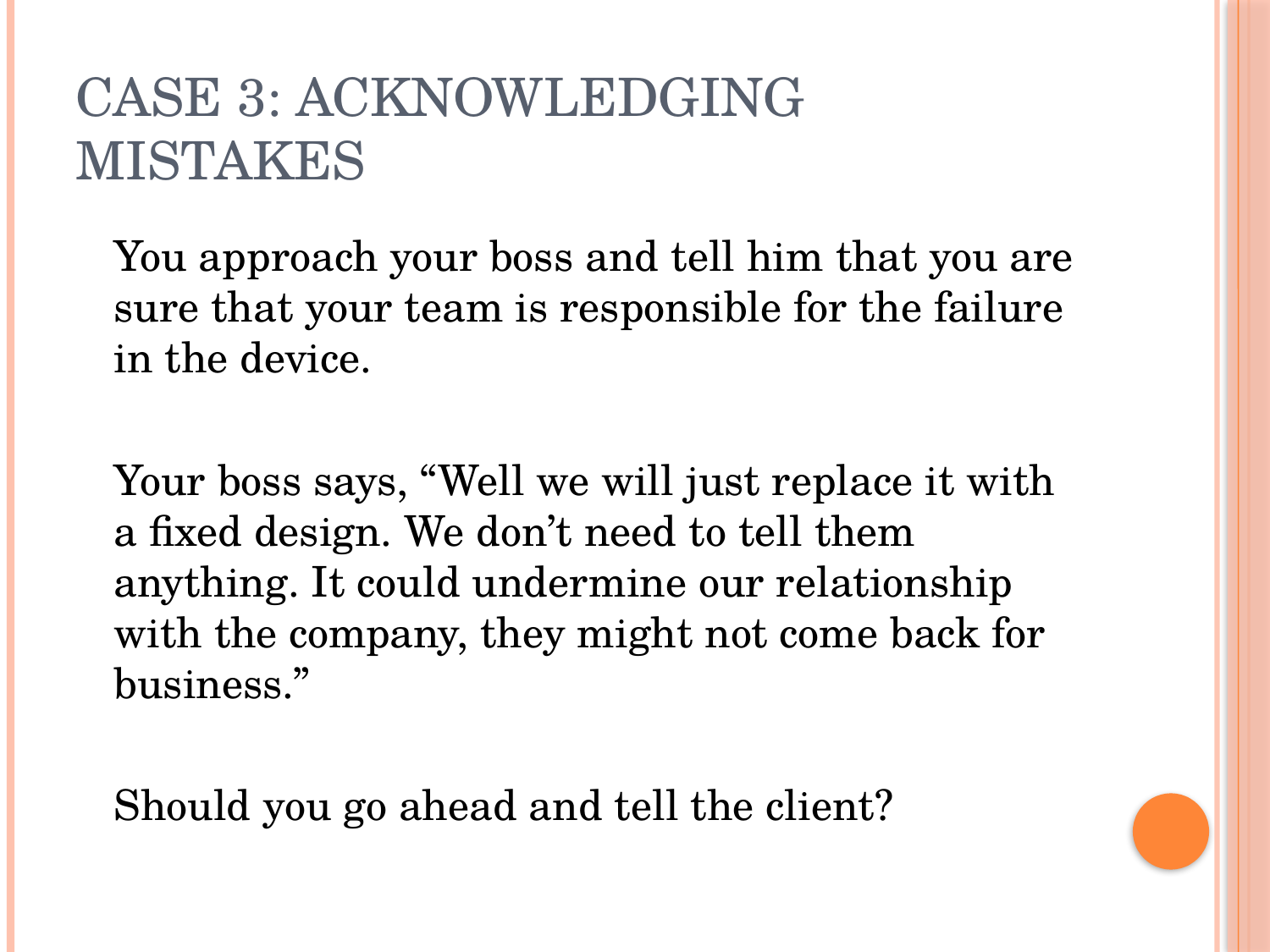

# Case 3: Acknowledging Mistakes
	You approach your boss and tell him that you are sure that your team is responsible for the failure in the device.

	Your boss says, “Well we will just replace it with a fixed design. We don’t need to tell them anything. It could undermine our relationship with the company, they might not come back for business.”

	Should you go ahead and tell the client?